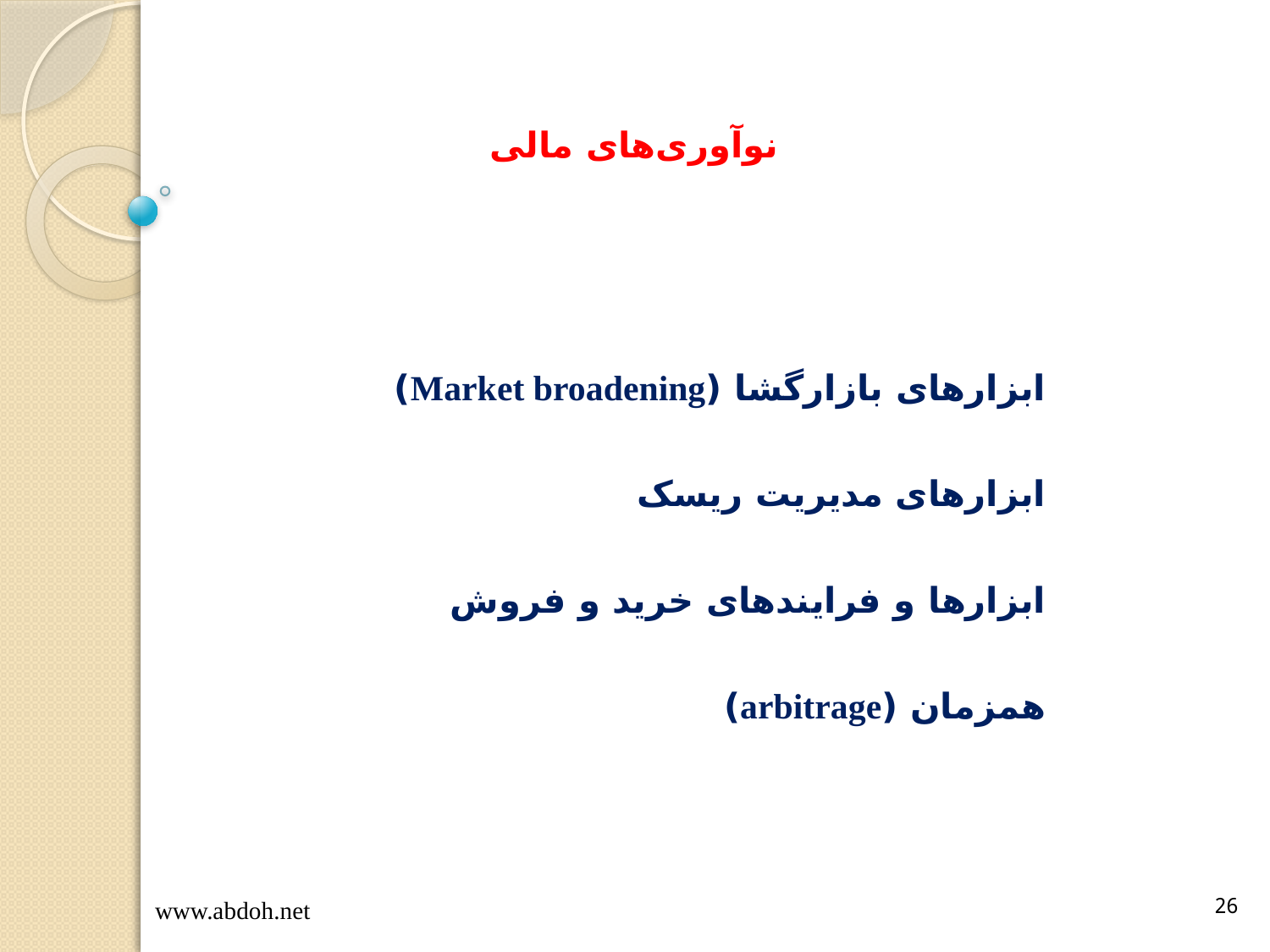

نوآوری‌های مالی
ابزارهای بازارگشا (Market broadening)
ابزارهای مدیریت ریسک
ابزارها و فرایندهای خرید و فروش همزمان (arbitrage)